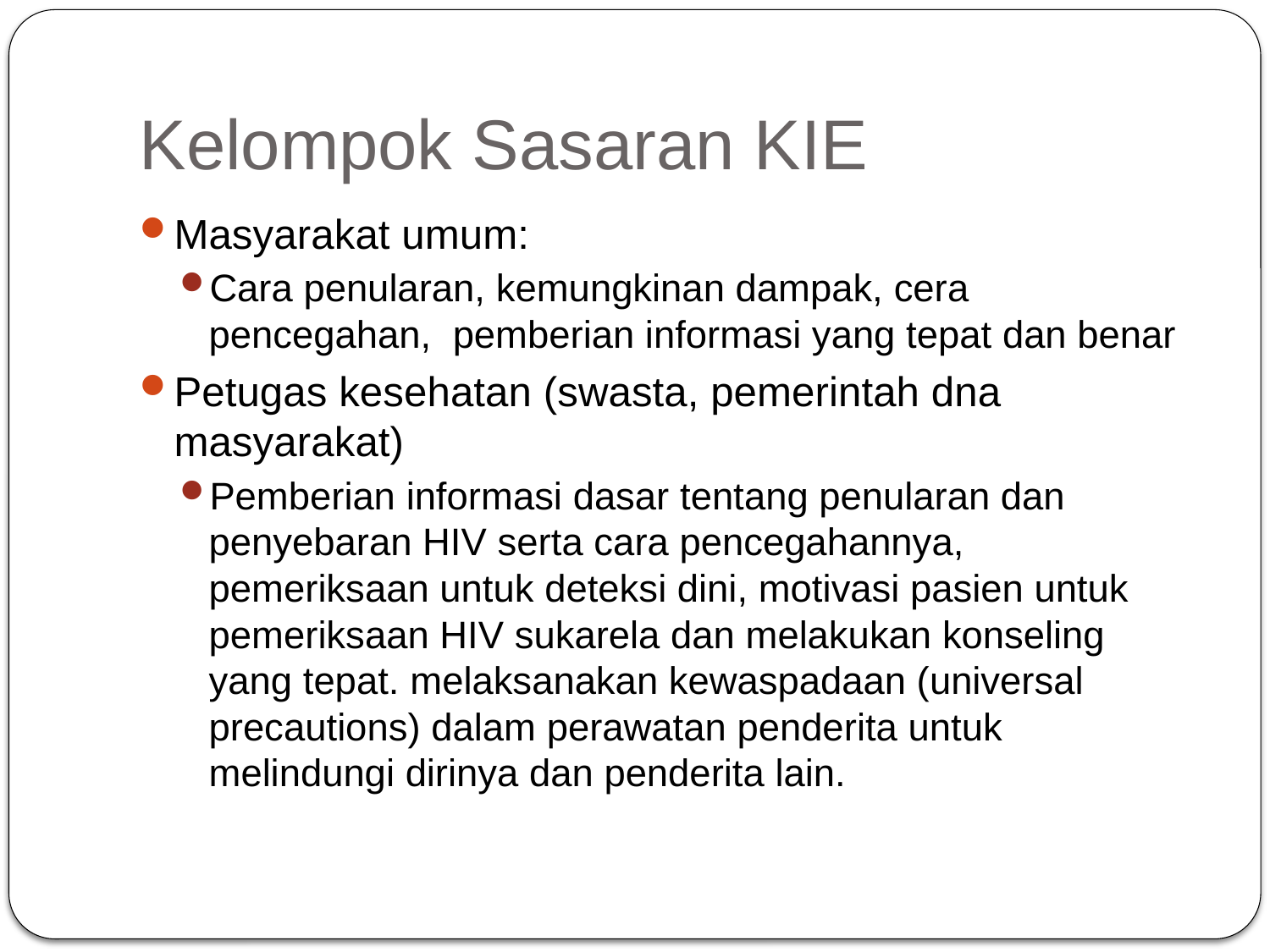

# Kelompok Sasaran KIE
Masyarakat umum:
Cara penularan, kemungkinan dampak, cera pencegahan,  pemberian informasi yang tepat dan benar
Petugas kesehatan (swasta, pemerintah dna masyarakat)
Pemberian informasi dasar tentang penularan dan penyebaran HIV serta cara pencegahannya, pemeriksaan untuk deteksi dini, motivasi pasien untuk pemeriksaan HIV sukarela dan melakukan konseling yang tepat. melaksanakan kewaspadaan (universal precautions) dalam perawatan penderita untuk melindungi dirinya dan penderita lain.